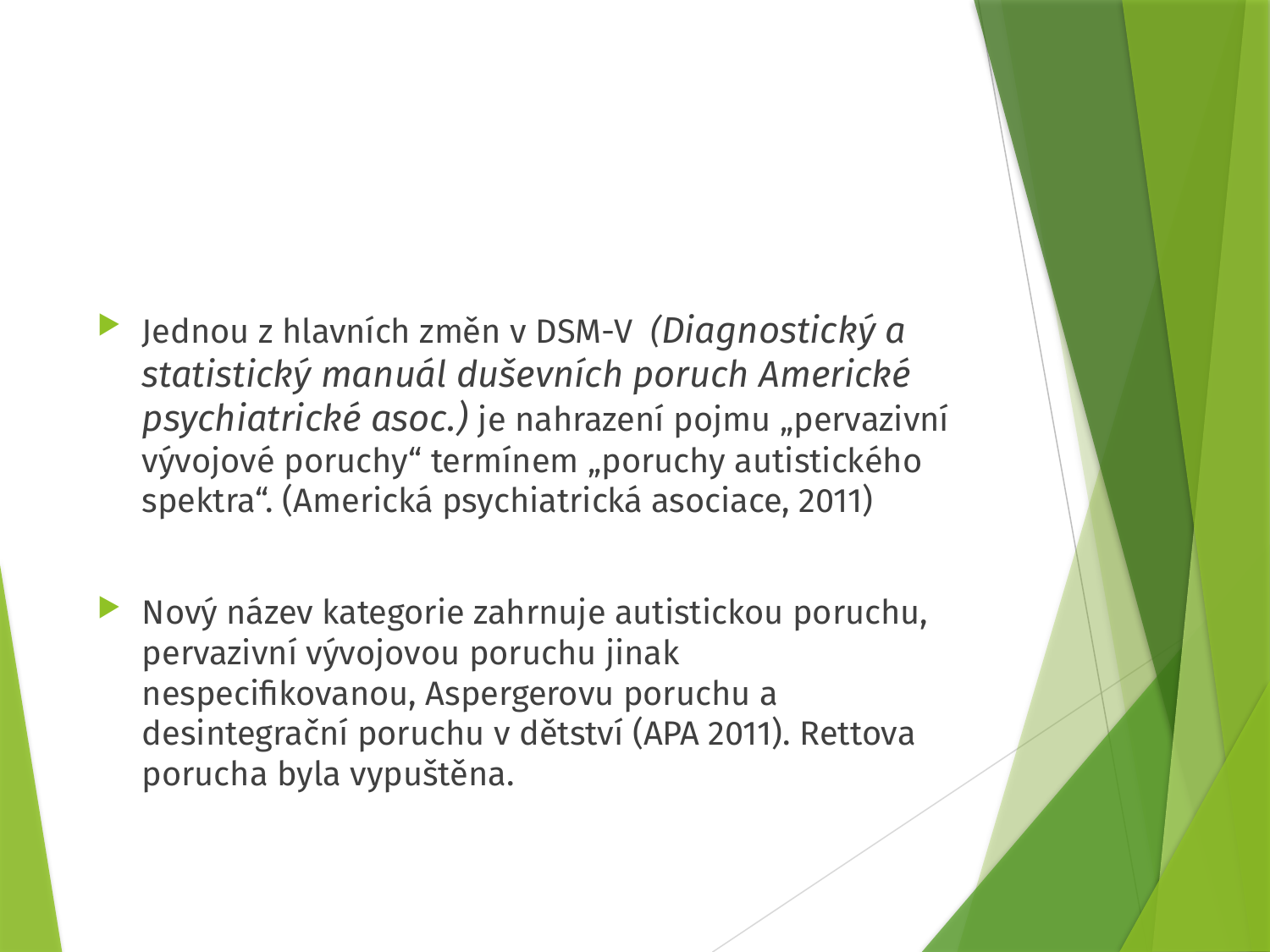

#
Jednou z hlavních změn v DSM-V  (Diagnostický a statistický manuál duševních poruch Americké psychiatrické asoc.) je nahrazení pojmu „pervazivní vývojové poruchy“ termínem „poruchy autistického spektra“. (Americká psychiatrická asociace, 2011)

Nový název kategorie zahrnuje autistickou poruchu, pervazivní vývojovou poruchu jinak nespecifikovanou, Aspergerovu poruchu a desintegrační poruchu v dětství (APA 2011). Rettova porucha byla vypuštěna.